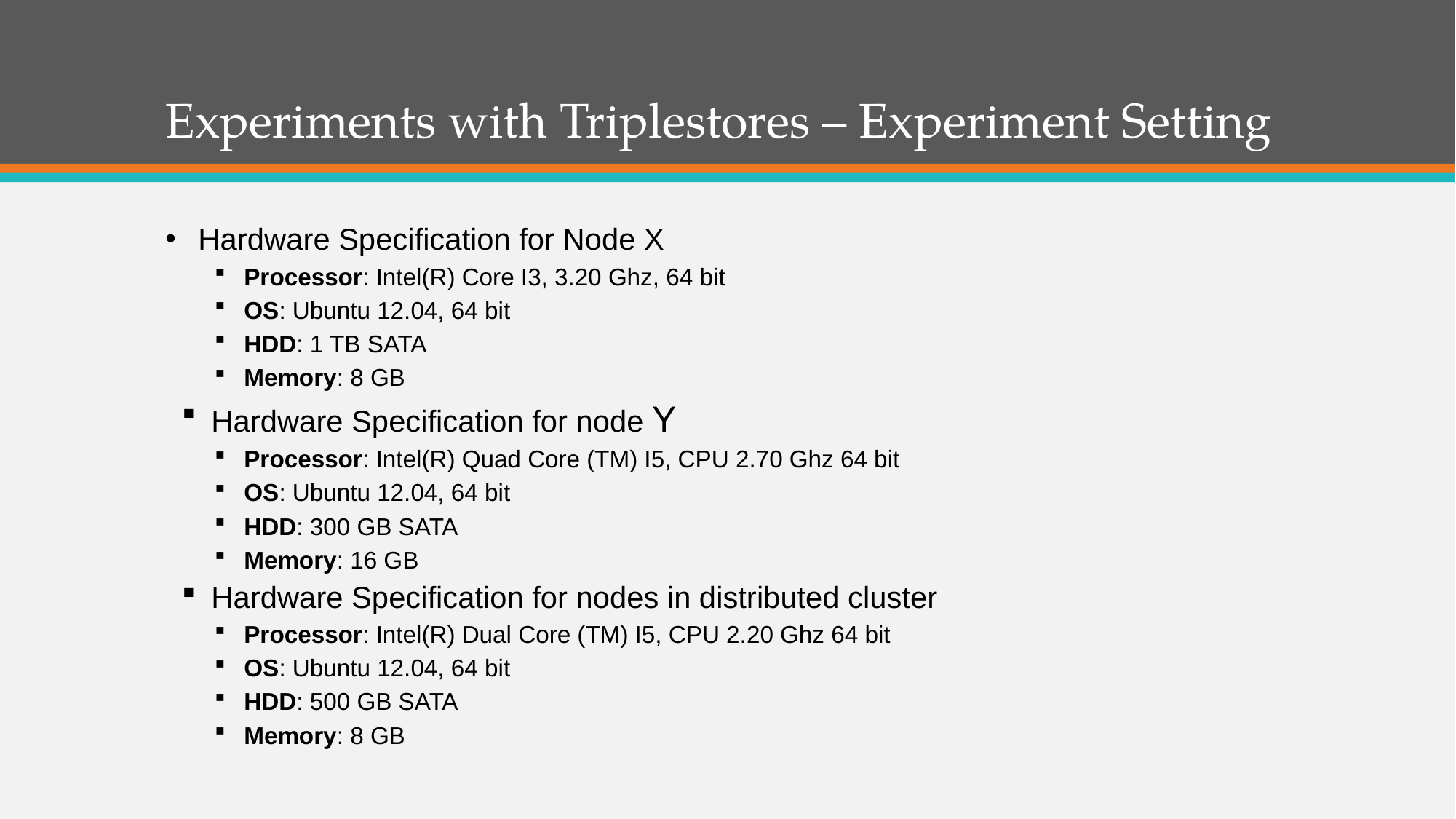

# Experiments with Triplestores – Experiment Setting
Hardware Specification for Node X
Processor: Intel(R) Core I3, 3.20 Ghz, 64 bit
OS: Ubuntu 12.04, 64 bit
HDD: 1 TB SATA
Memory: 8 GB
Hardware Specification for node Y
Processor: Intel(R) Quad Core (TM) I5, CPU 2.70 Ghz 64 bit
OS: Ubuntu 12.04, 64 bit
HDD: 300 GB SATA
Memory: 16 GB
Hardware Specification for nodes in distributed cluster
Processor: Intel(R) Dual Core (TM) I5, CPU 2.20 Ghz 64 bit
OS: Ubuntu 12.04, 64 bit
HDD: 500 GB SATA
Memory: 8 GB